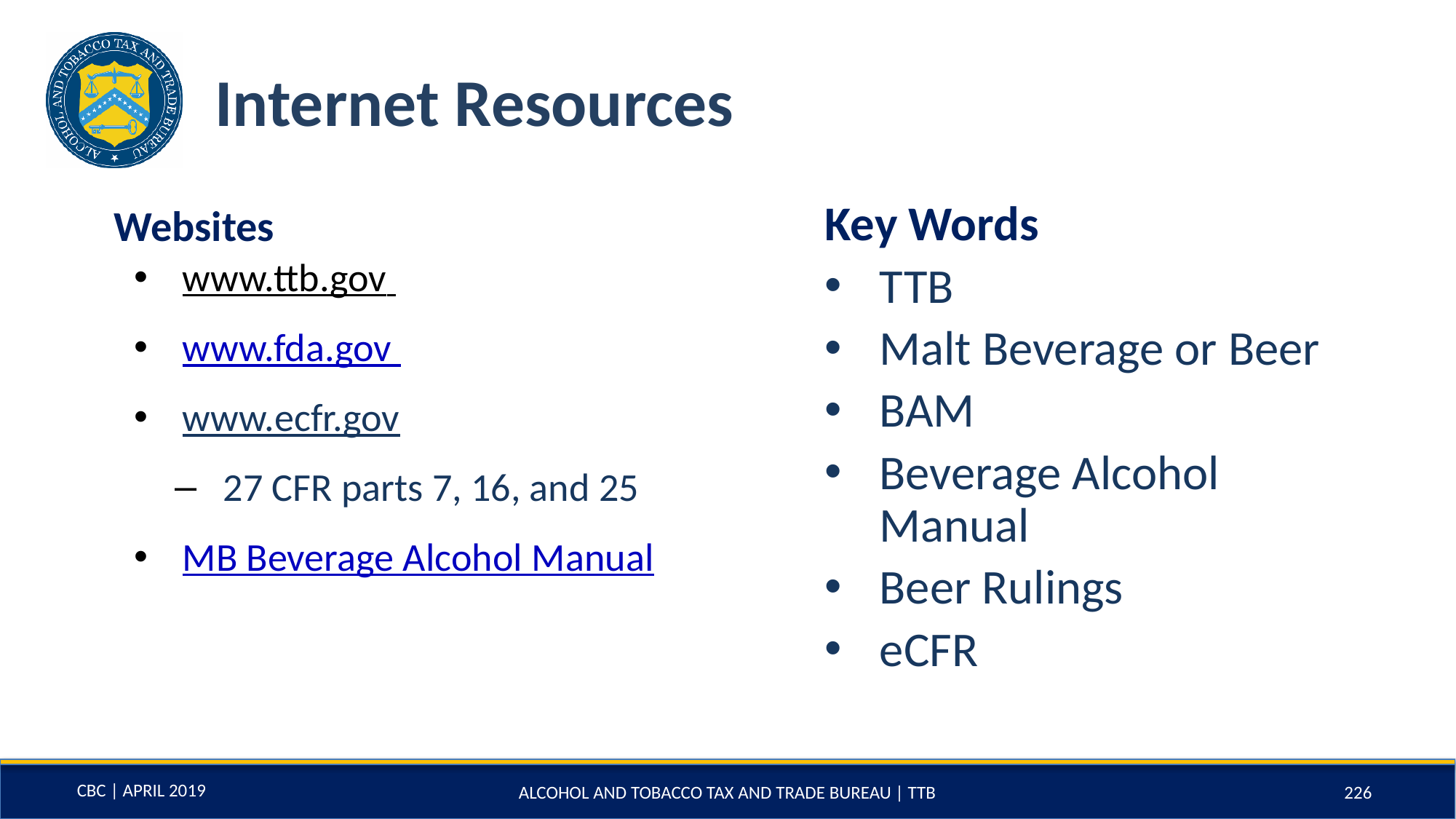

# Internet Resources
Key Words
TTB
Malt Beverage or Beer
BAM
Beverage Alcohol Manual
Beer Rulings
eCFR

Websites
www.ttb.gov
www.fda.gov
www.ecfr.gov
27 CFR parts 7, 16, and 25
MB Beverage Alcohol Manual

ALCOHOL AND TOBACCO TAX AND TRADE BUREAU | TTB
226